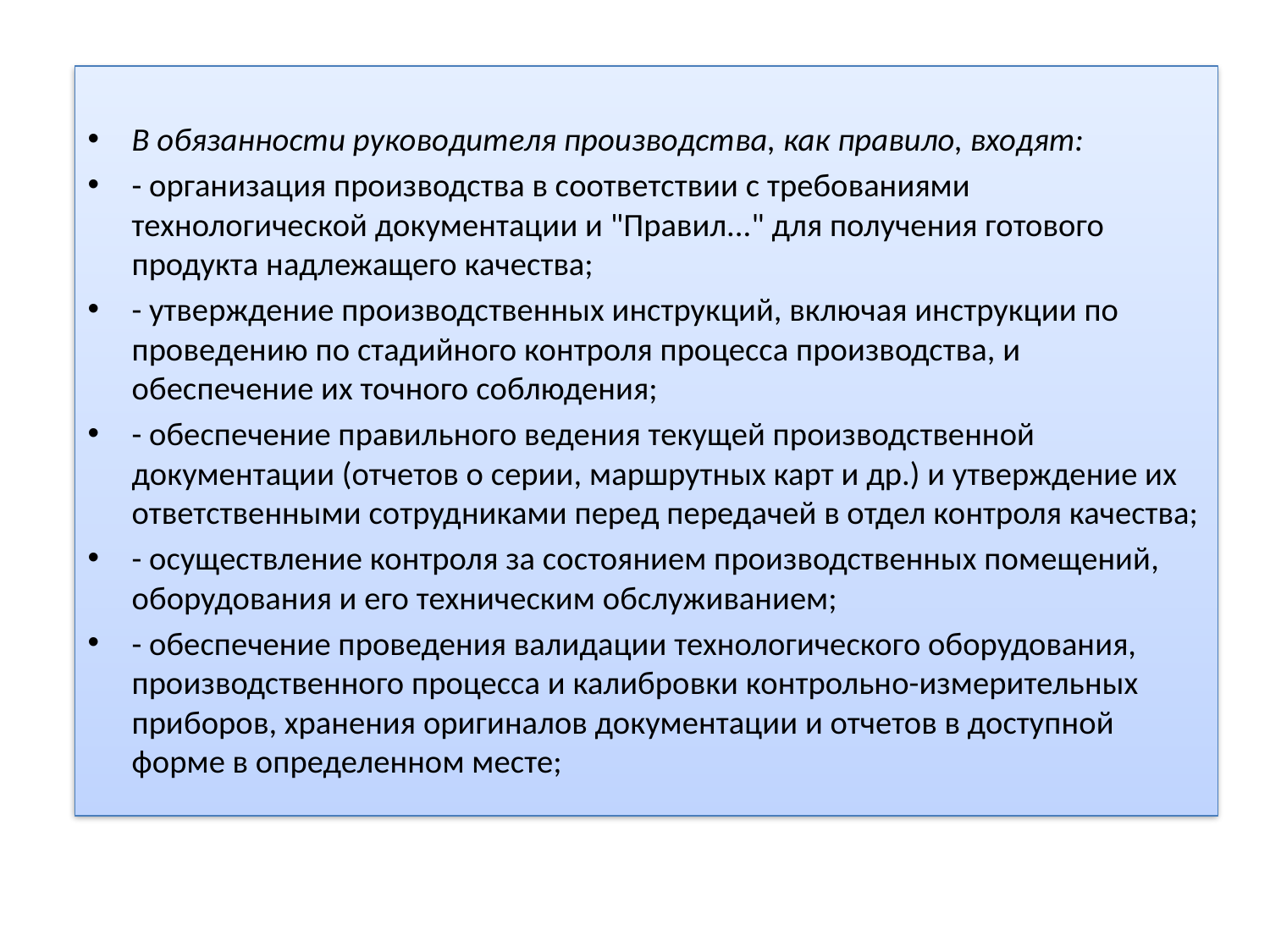

В обязанности руководителя производства, как правило, входят:
- организация производства в соответствии с требованиями технологической документации и "Правил..." для получения готового продукта надлежащего качества;
- утверждение производственных инструкций, включая инструкции по проведению по стадийного контроля процесса производства, и обеспечение их точного соблюдения;
- обеспечение правильного ведения текущей производственной документации (отчетов о серии, маршрутных карт и др.) и утверждение их ответственными сотрудниками перед передачей в отдел контроля качества;
- осуществление контроля за состоянием производственных помещений, оборудования и его техническим обслуживанием;
- обеспечение проведения валидации технологического оборудования, производственного процесса и калибровки контрольно-измерительных приборов, хранения оригиналов документации и отчетов в доступной форме в определенном месте;